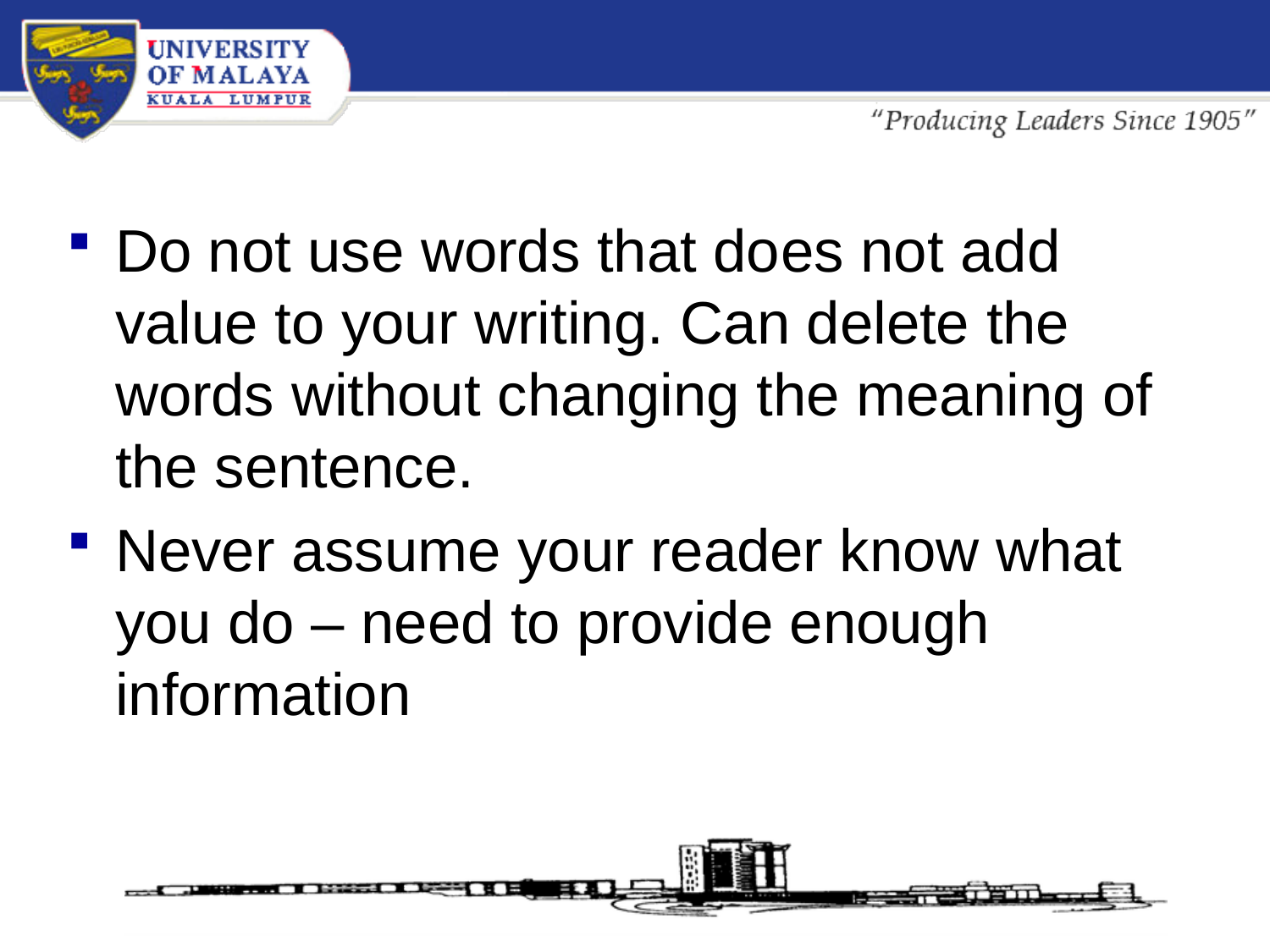

#
Do not use words that does not add value to your writing. Can delete the words without changing the meaning of the sentence.
Never assume your reader know what you do – need to provide enough information